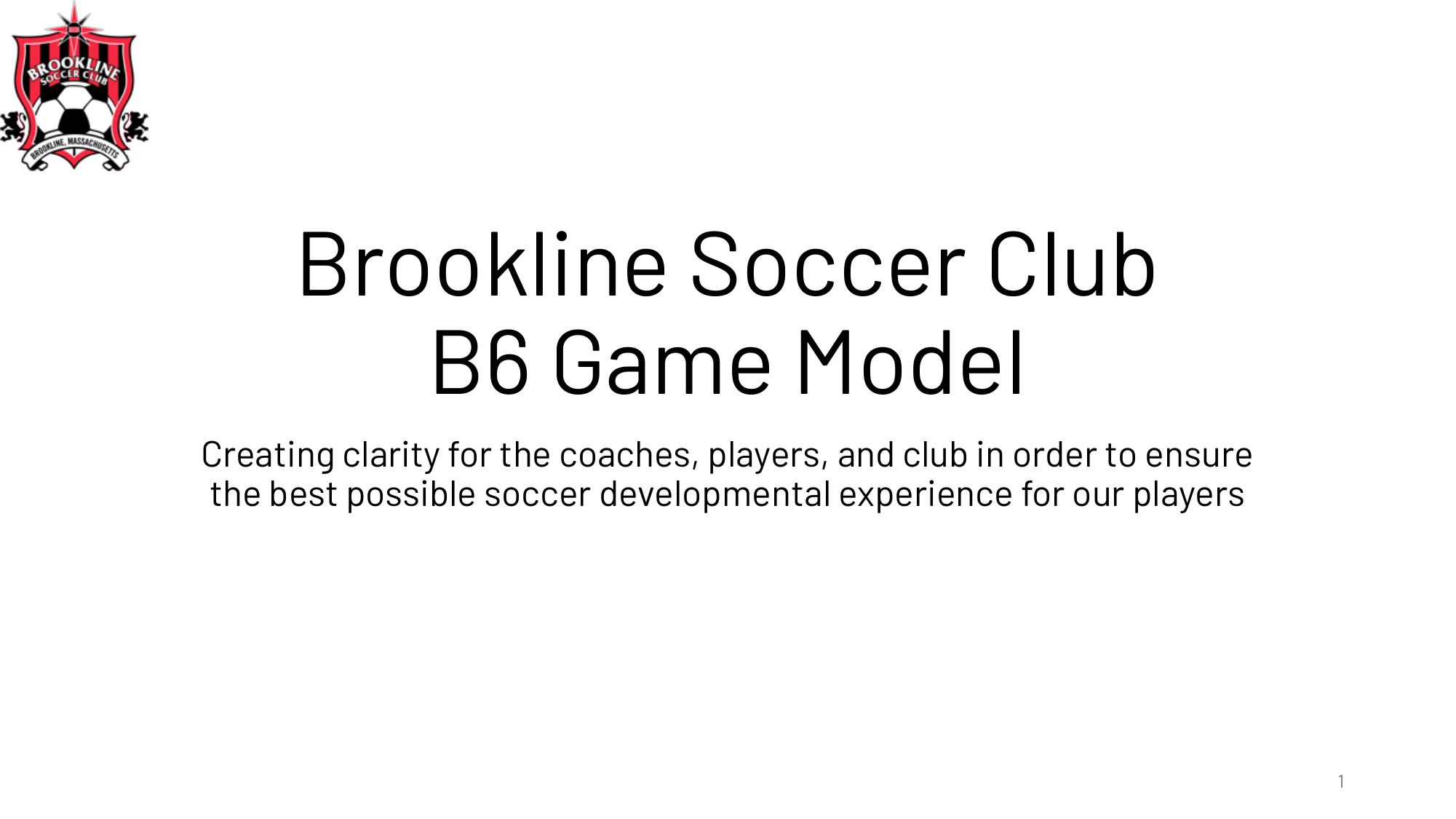

# Brookline Soccer Club B6 Game Model
Creating clarity for the coaches, players, and club in order to ensure the best possible soccer developmental experience for our players
1